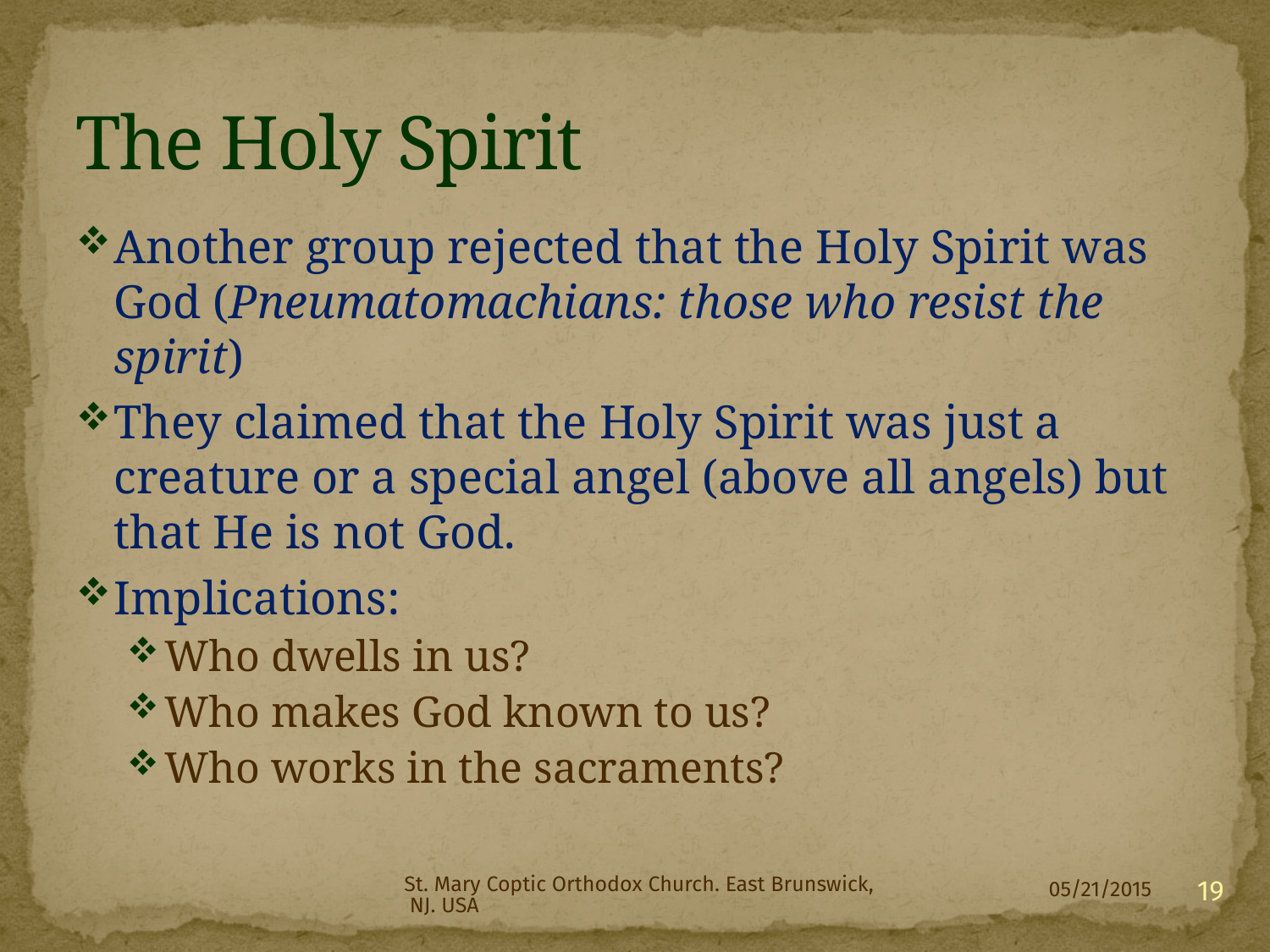

# The Holy Spirit
Another group rejected that the Holy Spirit was God (Pneumatomachians: those who resist the spirit)
They claimed that the Holy Spirit was just a creature or a special angel (above all angels) but that He is not God.
Implications:
Who dwells in us?
Who makes God known to us?
Who works in the sacraments?
St. Mary Coptic Orthodox Church. East Brunswick, NJ. USA
19
05/21/2015